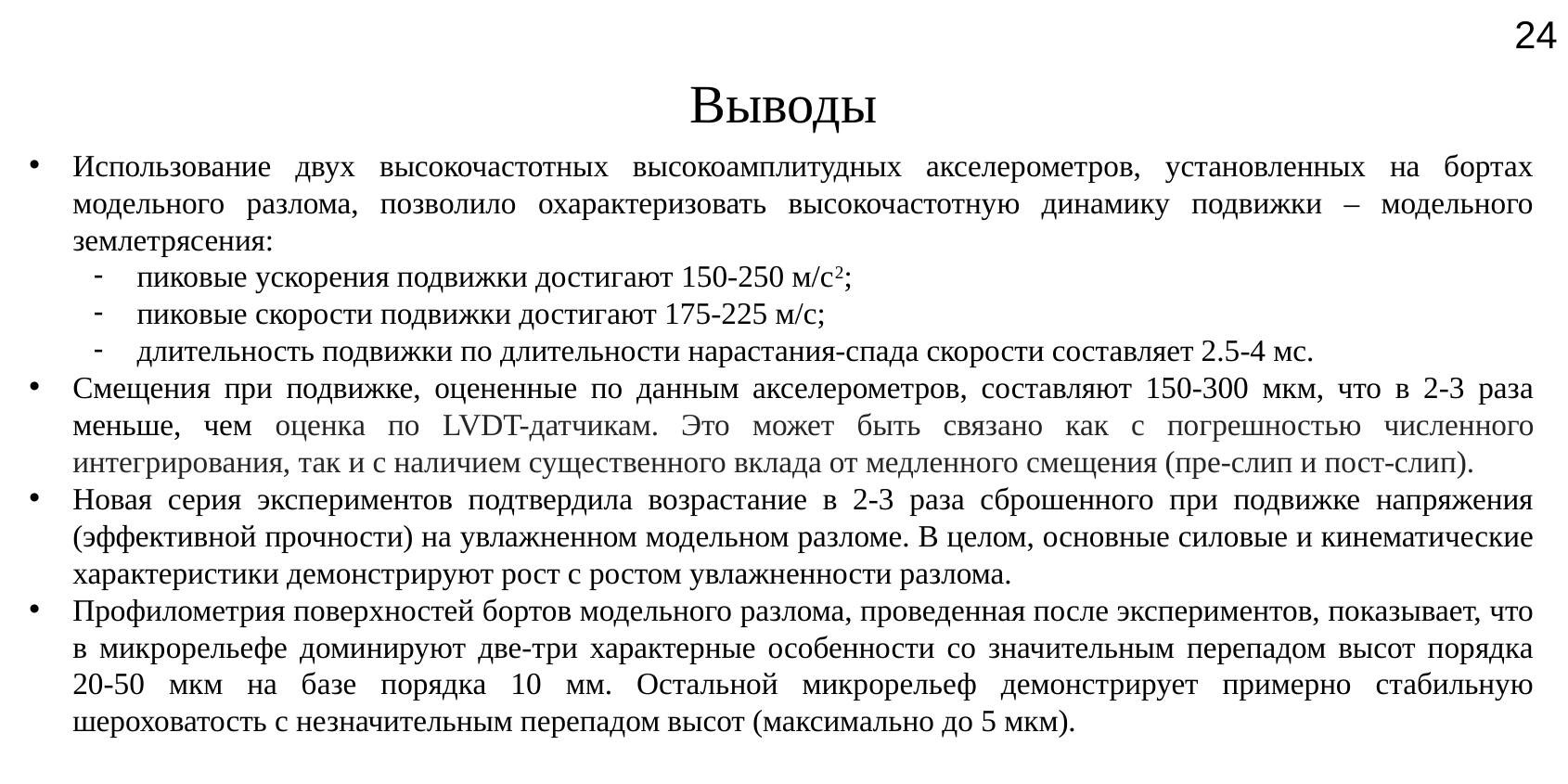

24
Выводы
Использование двух высокочастотных высокоамплитудных акселерометров, установленных на бортах модельного разлома, позволило охарактеризовать высокочастотную динамику подвижки – модельного землетрясения:
пиковые ускорения подвижки достигают 150-250 м/с2;
пиковые скорости подвижки достигают 175-225 м/с;
длительность подвижки по длительности нарастания-спада скорости составляет 2.5-4 мс.
Смещения при подвижке, оцененные по данным акселерометров, составляют 150-300 мкм, что в 2-3 раза меньше, чем оценка по LVDT-датчикам. Это может быть связано как с погрешностью численного интегрирования, так и с наличием существенного вклада от медленного смещения (пре-слип и пост-слип).
Новая серия экспериментов подтвердила возрастание в 2-3 раза сброшенного при подвижке напряжения (эффективной прочности) на увлажненном модельном разломе. В целом, основные силовые и кинематические характеристики демонстрируют рост с ростом увлажненности разлома.
Профилометрия поверхностей бортов модельного разлома, проведенная после экспериментов, показывает, что в микрорельефе доминируют две-три характерные особенности со значительным перепадом высот порядка 20-50 мкм на базе порядка 10 мм. Остальной микрорельеф демонстрирует примерно стабильную шероховатость с незначительным перепадом высот (максимально до 5 мкм).